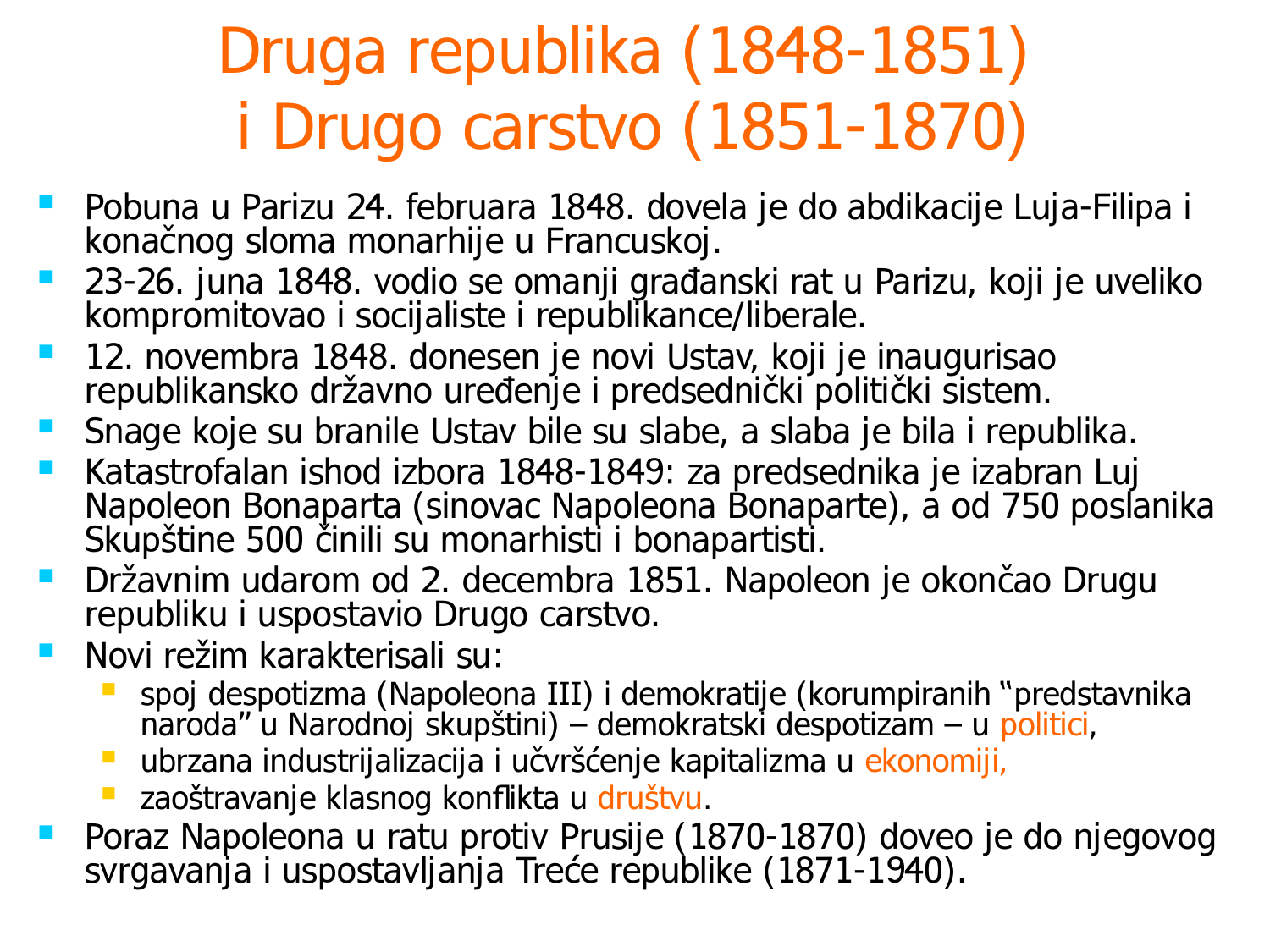

# Druga republika (1848-1851) i Drugo carstvo (1851-1870)
Pobuna u Parizu 24. februara 1848. dovela je do abdikacije Luja-Filipa i konačnog sloma monarhije u Francuskoj.
23-26. juna 1848. vodio se omanji građanski rat u Parizu, koji je uveliko kompromitovao i socijaliste i republikance/liberale.
12. novembra 1848. donesen je novi Ustav, koji je inaugurisao republikansko državno uređenje i predsednički politički sistem.
Snage koje su branile Ustav bile su slabe, a slaba je bila i republika.
Katastrofalan ishod izbora 1848-1849: za predsednika je izabran Luj Napoleon Bonaparta (sinovac Napoleona Bonaparte), a od 750 poslanika Skupštine 500 činili su monarhisti i bonapartisti.
Državnim udarom od 2. decembra 1851. Napoleon je okončao Drugu republiku i uspostavio Drugo carstvo.
Novi režim karakterisali su:
spoj despotizma (Napoleona III) i demokratije (korumpiranih “predstavnika naroda” u Narodnoj skupštini) – demokratski despotizam – u politici,
ubrzana industrijalizacija i učvršćenje kapitalizma u ekonomiji,
zaoštravanje klasnog konflikta u društvu.
Poraz Napoleona u ratu protiv Prusije (1870-1870) doveo je do njegovog svrgavanja i uspostavljanja Treće republike (1871-1940).